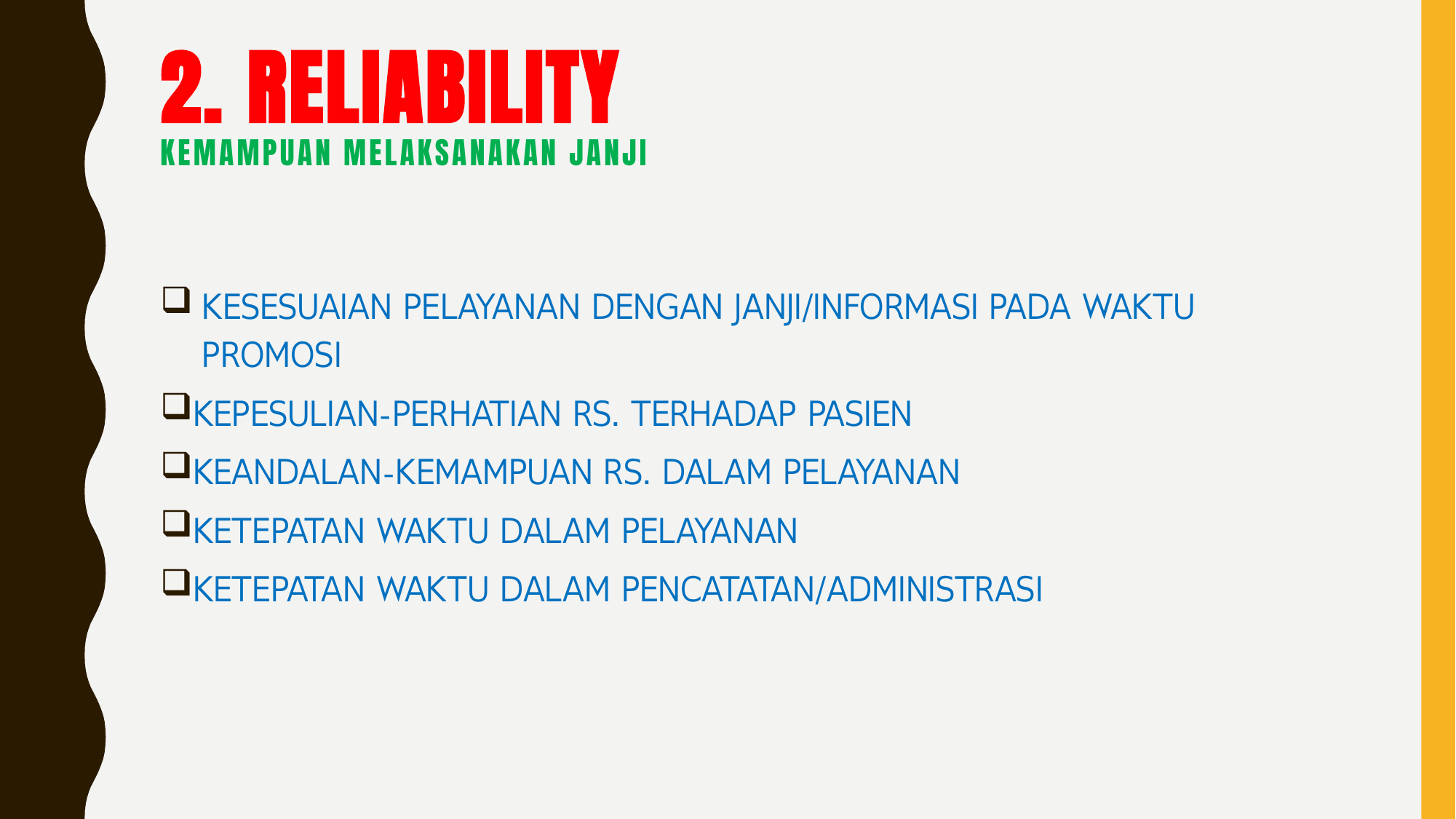

# 2. RELIABILITY KEMAMPUAN MELAKSANAKAN JANJI
KESESUAIAN PELAYANAN DENGAN JANJI/INFORMASI PADA WAKTU   PROMOSI
KEPESULIAN-PERHATIAN RS. TERHADAP PASIEN
KEANDALAN-KEMAMPUAN RS. DALAM PELAYANAN
KETEPATAN WAKTU DALAM PELAYANAN
KETEPATAN WAKTU DALAM PENCATATAN/ADMINISTRASI